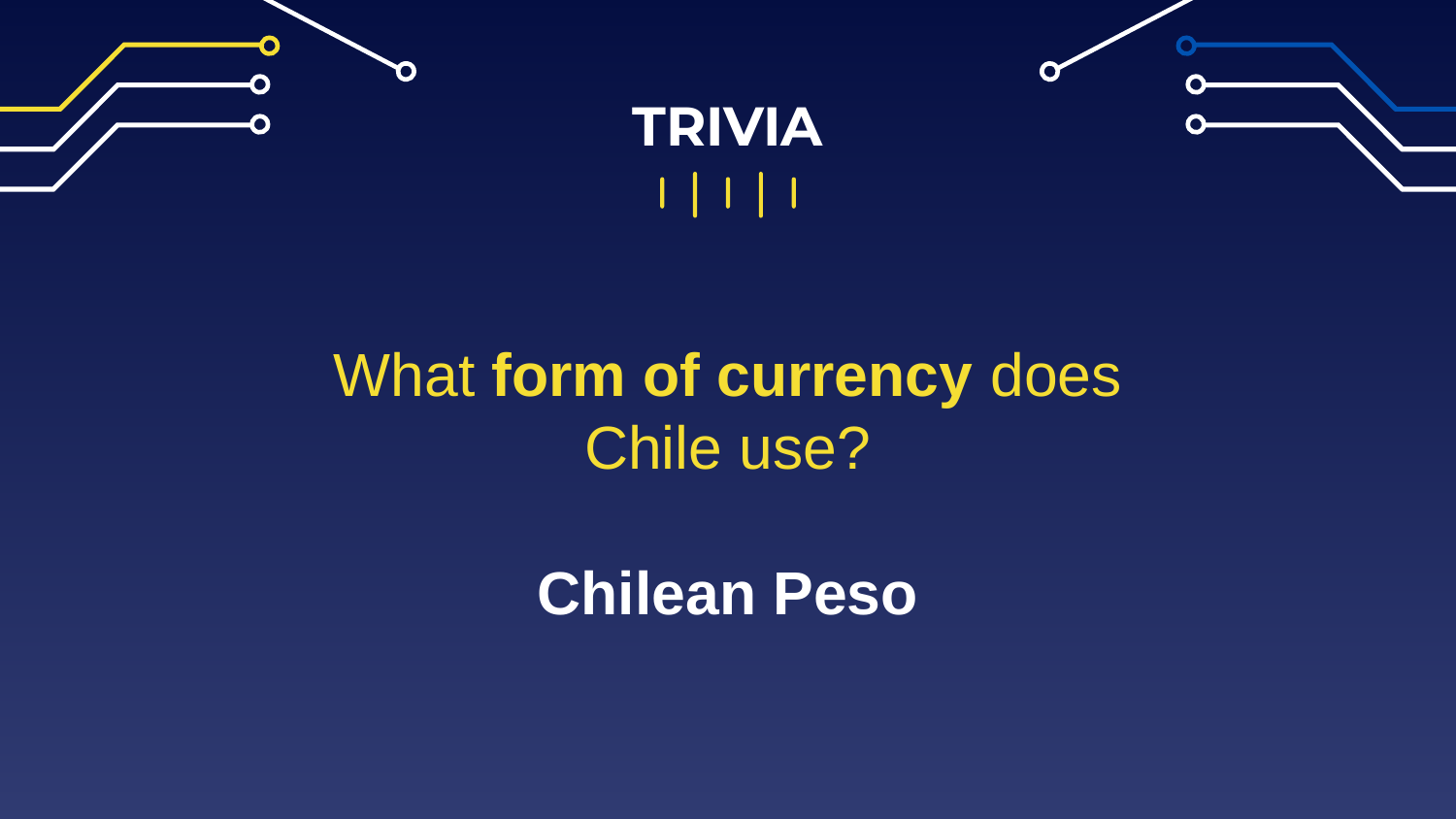

# TRIVIA

What form of currency does Chile use?

Chilean Peso